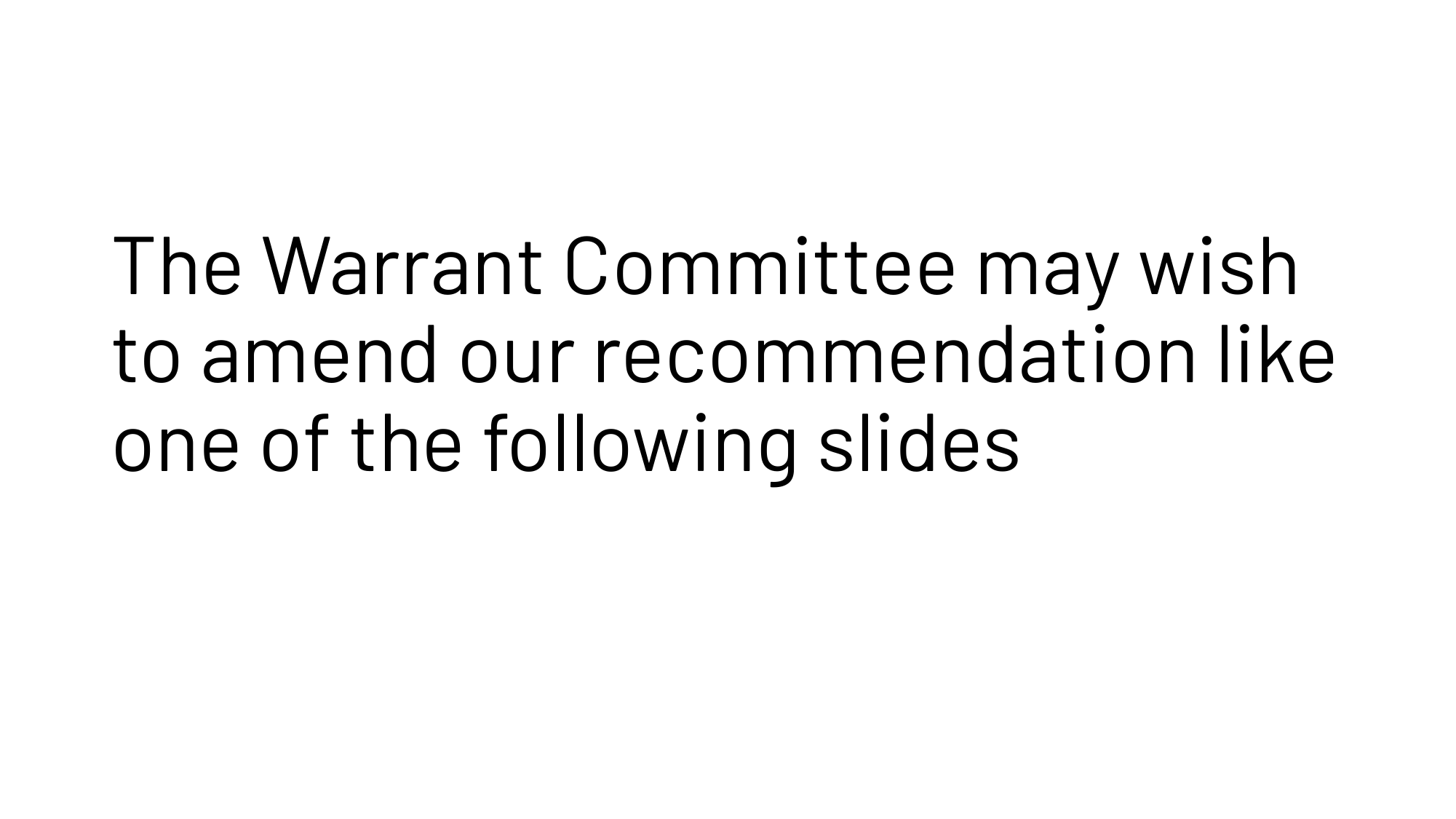

The Warrant Committee may wish to amend our recommendation like one of the following slides